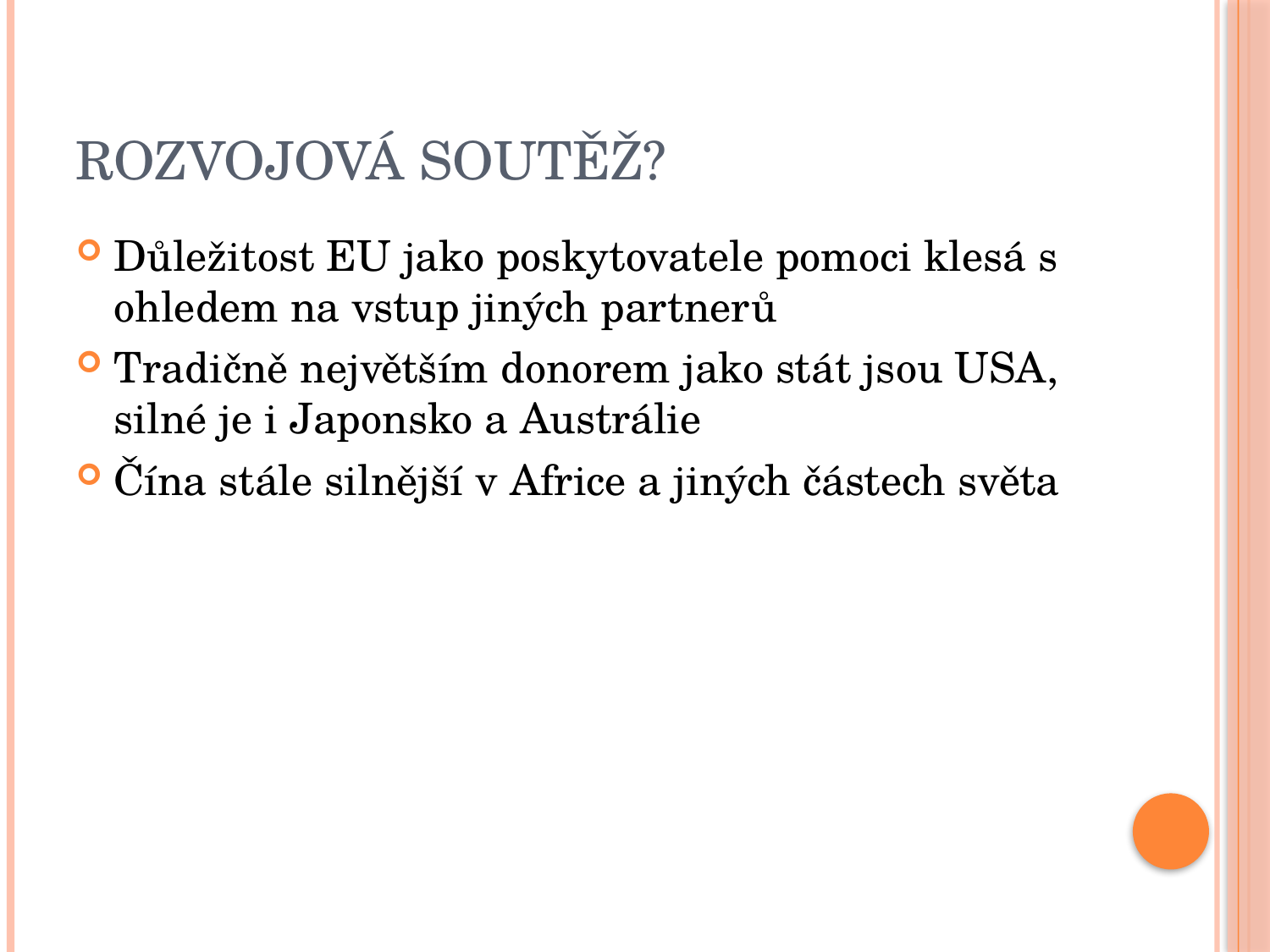

# Rozvojová soutěž?
Důležitost EU jako poskytovatele pomoci klesá s ohledem na vstup jiných partnerů
Tradičně největším donorem jako stát jsou USA, silné je i Japonsko a Austrálie
Čína stále silnější v Africe a jiných částech světa